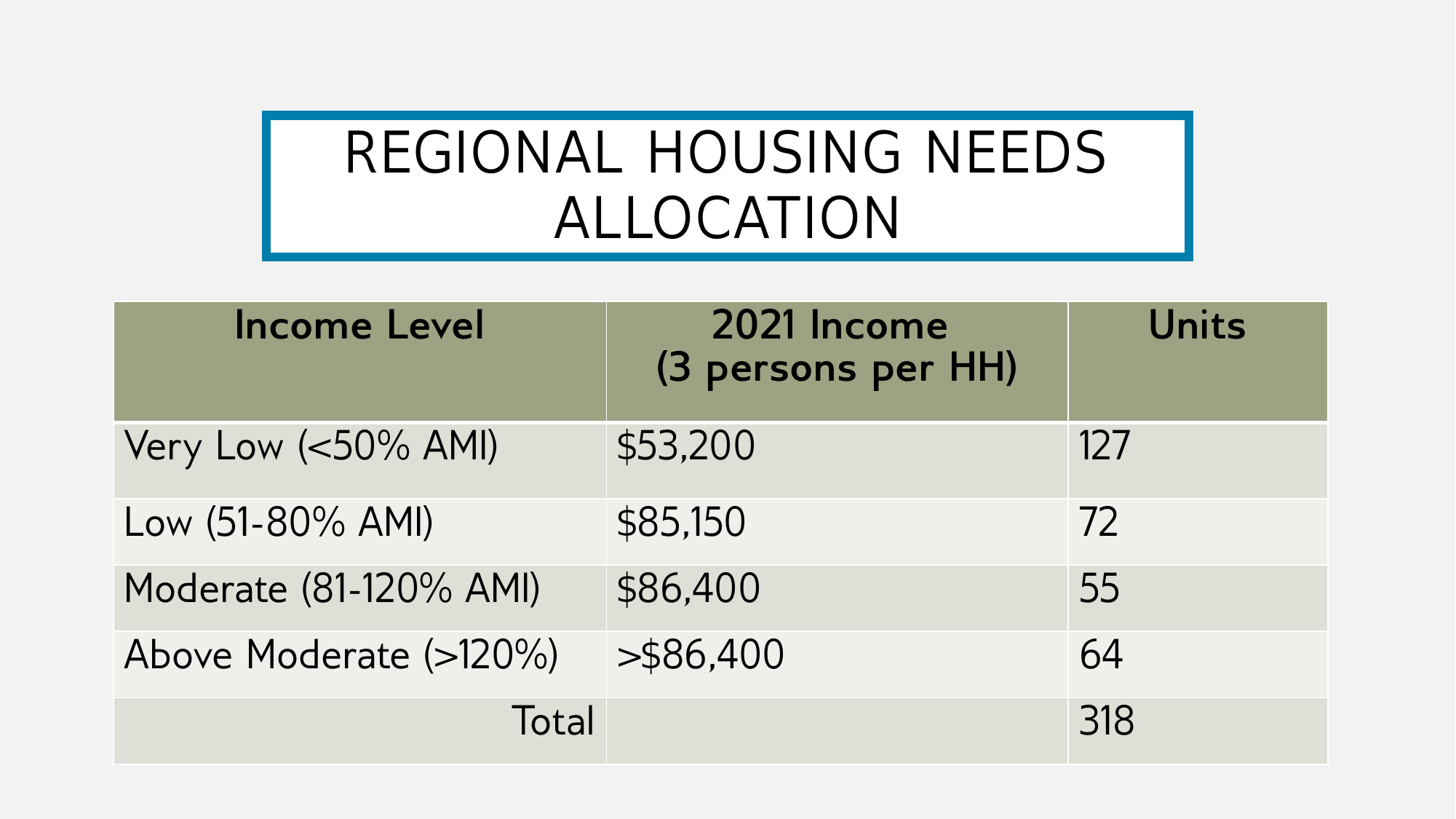

# Regional housing needs allocation
| Income Level | 2021 Income (3 persons per HH) | Units |
| --- | --- | --- |
| Very Low (<50% AMI) | $53,200 | 127 |
| Low (51-80% AMI) | $85,150 | 72 |
| Moderate (81-120% AMI) | $86,400 | 55 |
| Above Moderate (>120%) | >$86,400 | 64 |
| Total |  | 318 |